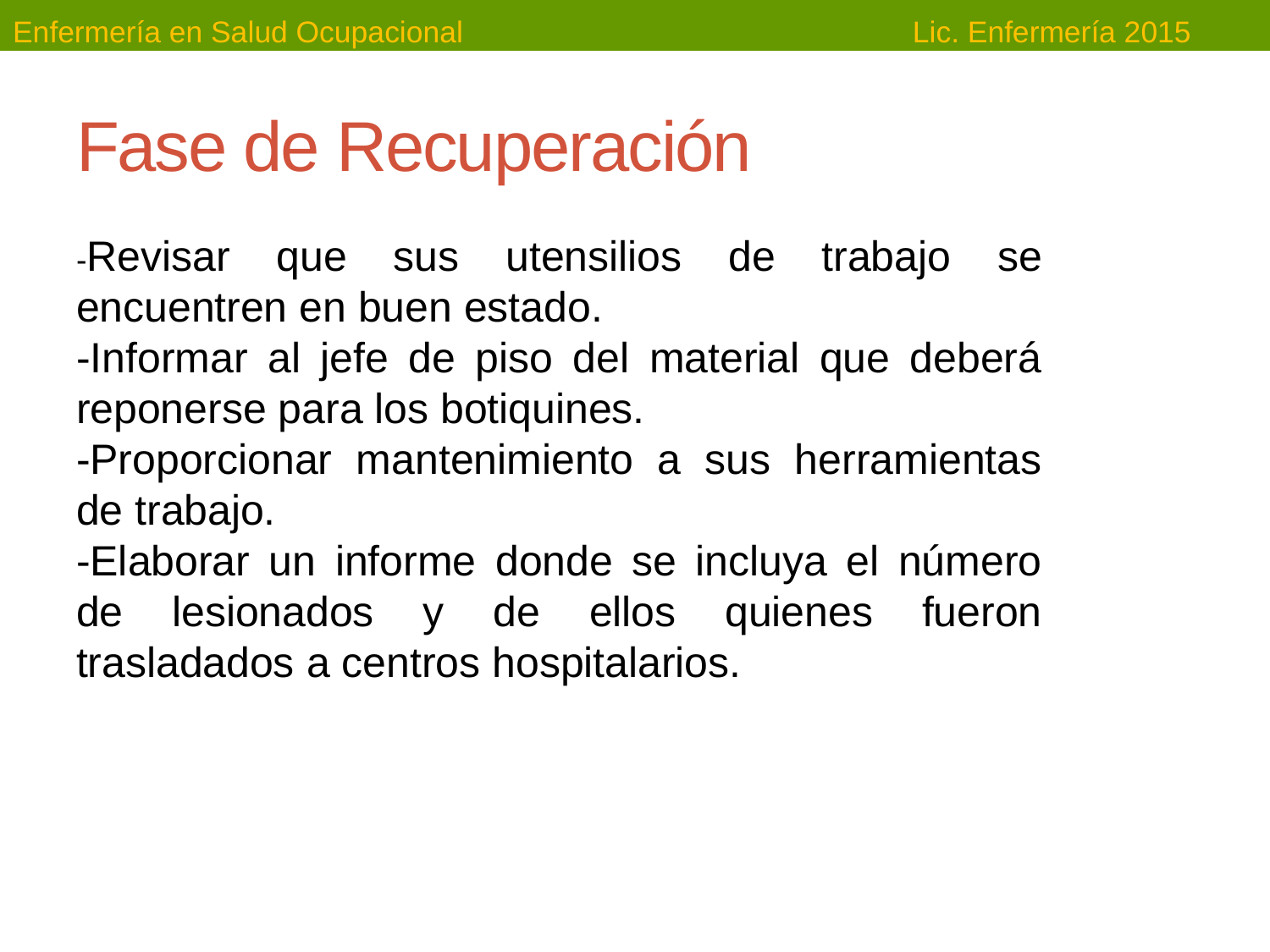

# Fase de Recuperación
-Revisar que sus utensilios de trabajo se encuentren en buen estado.
-Informar al jefe de piso del material que deberá reponerse para los botiquines.
-Proporcionar mantenimiento a sus herramientas de trabajo.
-Elaborar un informe donde se incluya el número de lesionados y de ellos quienes fueron trasladados a centros hospitalarios.